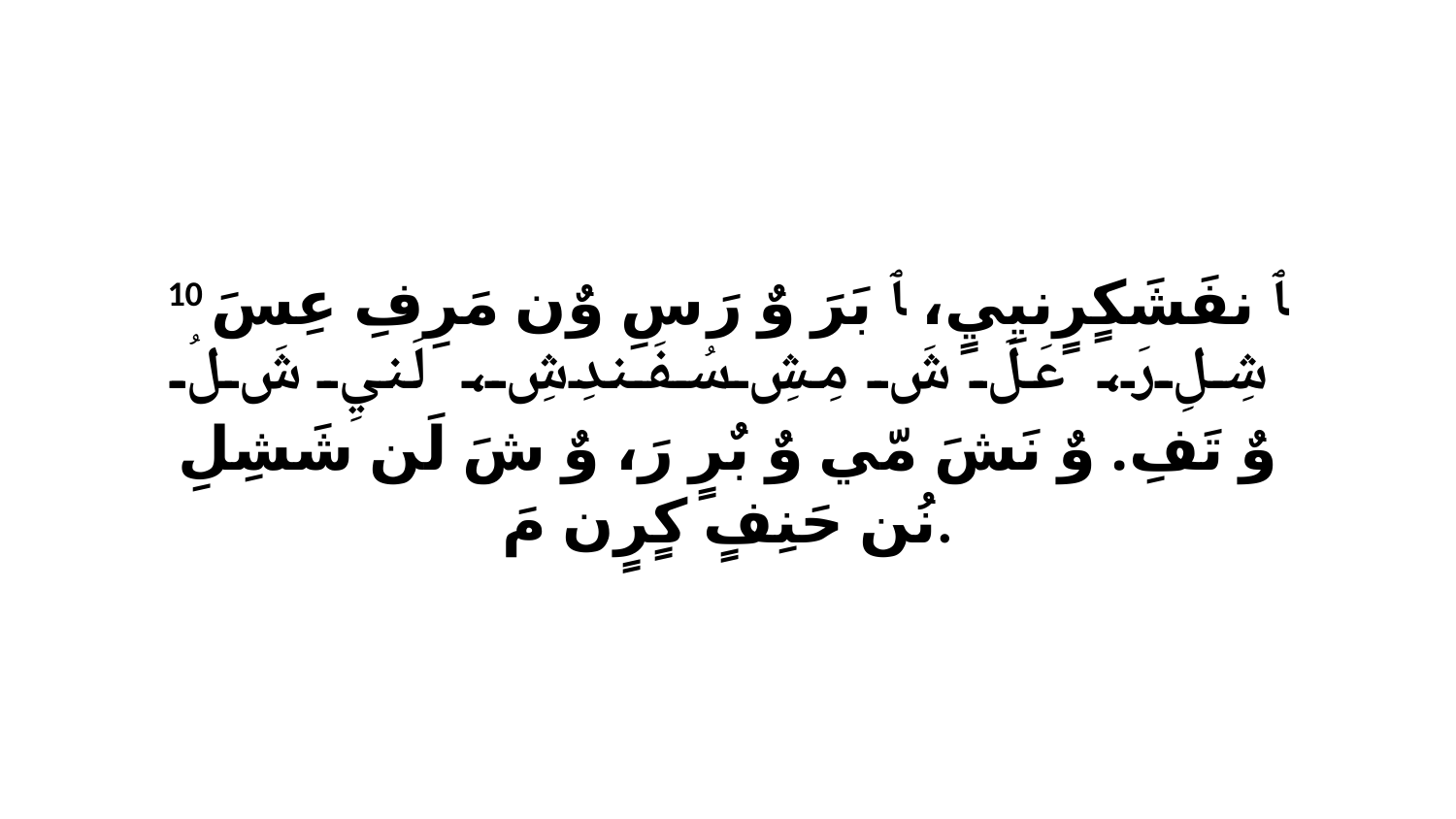

10 ﭑ نفَشَكٍرٍنيِيٍ، ﭑ بَرَ وٌ رَ سِ وٌن مَرِفِ عِسَ شِلِ رَ، عَلَ شَ مِشِ سُفَندِشِ، لَنيِ شَ لُ وٌ تَفِ. وٌ نَشَ مّي وٌ بٌرٍ رَ، وٌ شَ لَن شَشِلِ نُن حَنِفٍ كٍرٍن مَ.